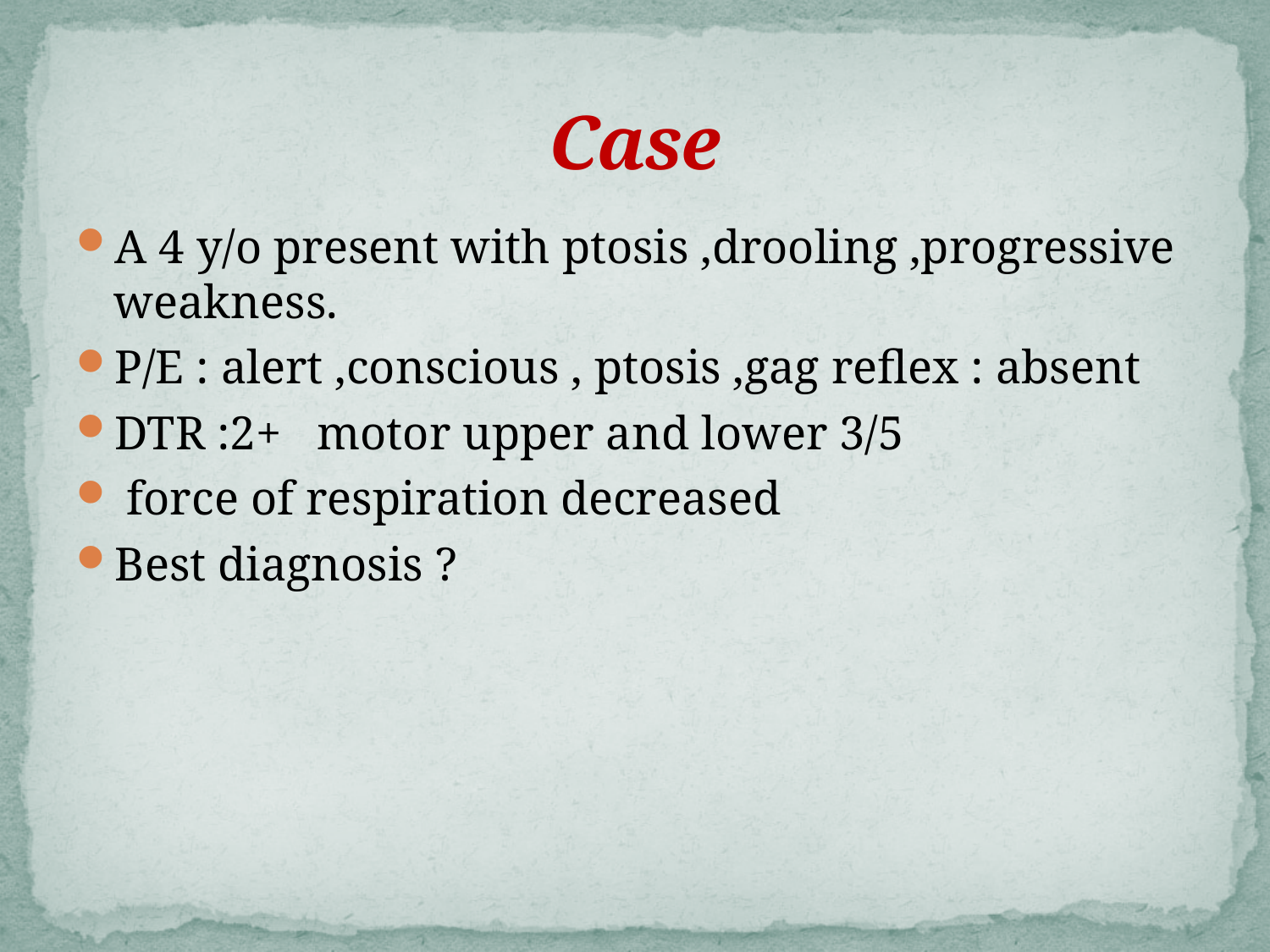

# Case
A 4 y/o present with ptosis ,drooling ,progressive weakness.
P/E : alert ,conscious , ptosis ,gag reflex : absent
DTR :2+   motor upper and lower 3/5
 force of respiration decreased
Best diagnosis ?